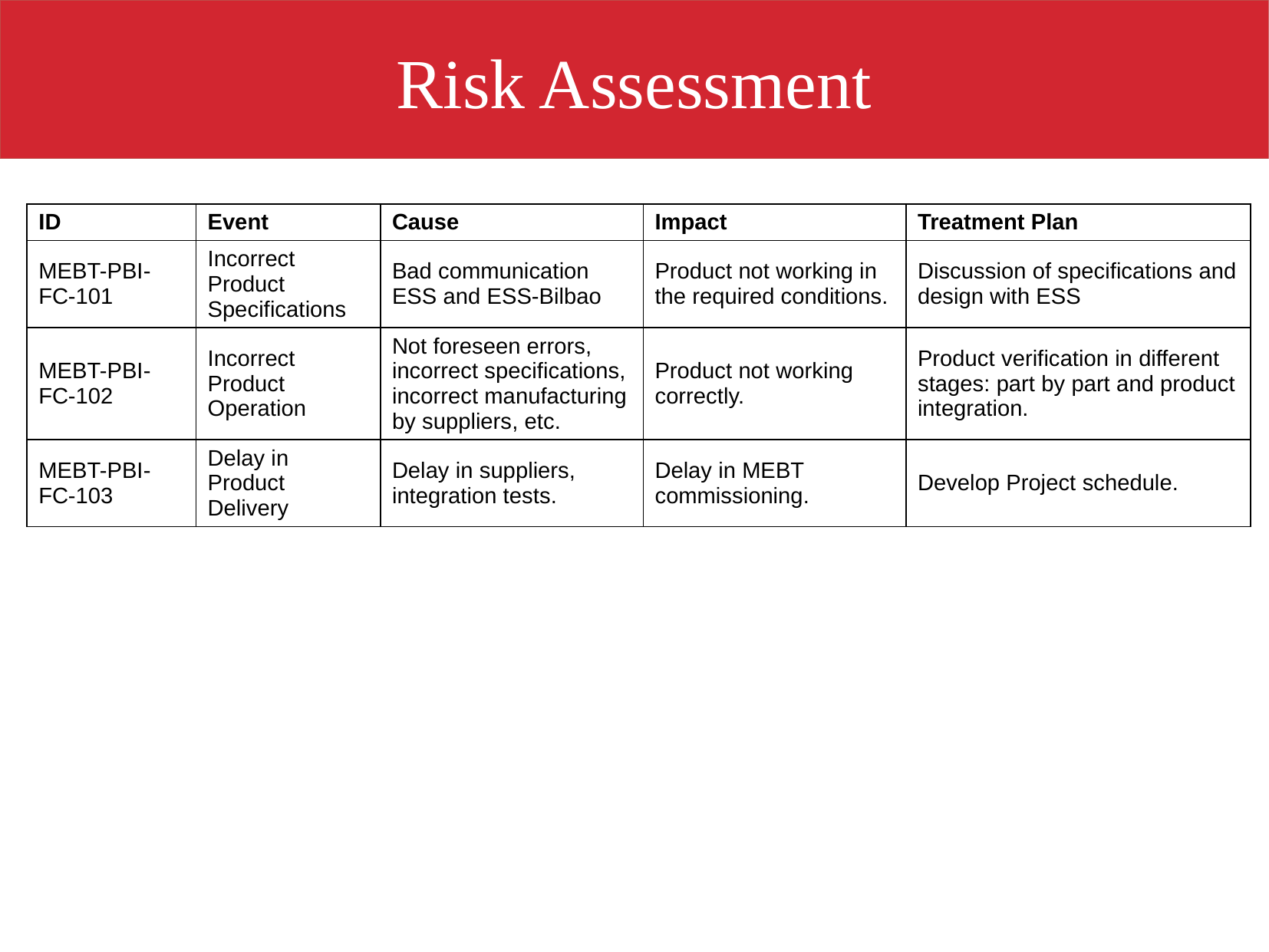

# Risk Assessment
| ID | Event | Cause | Impact | Treatment Plan |
| --- | --- | --- | --- | --- |
| MEBT-PBI-FC-101 | Incorrect Product Specifications | Bad communication ESS and ESS-Bilbao | Product not working in the required conditions. | Discussion of specifications and design with ESS |
| MEBT-PBI-FC-102 | Incorrect Product Operation | Not foreseen errors, incorrect specifications, incorrect manufacturing by suppliers, etc. | Product not working correctly. | Product verification in different stages: part by part and product integration. |
| MEBT-PBI-FC-103 | Delay in Product Delivery | Delay in suppliers, integration tests. | Delay in MEBT commissioning. | Develop Project schedule. |